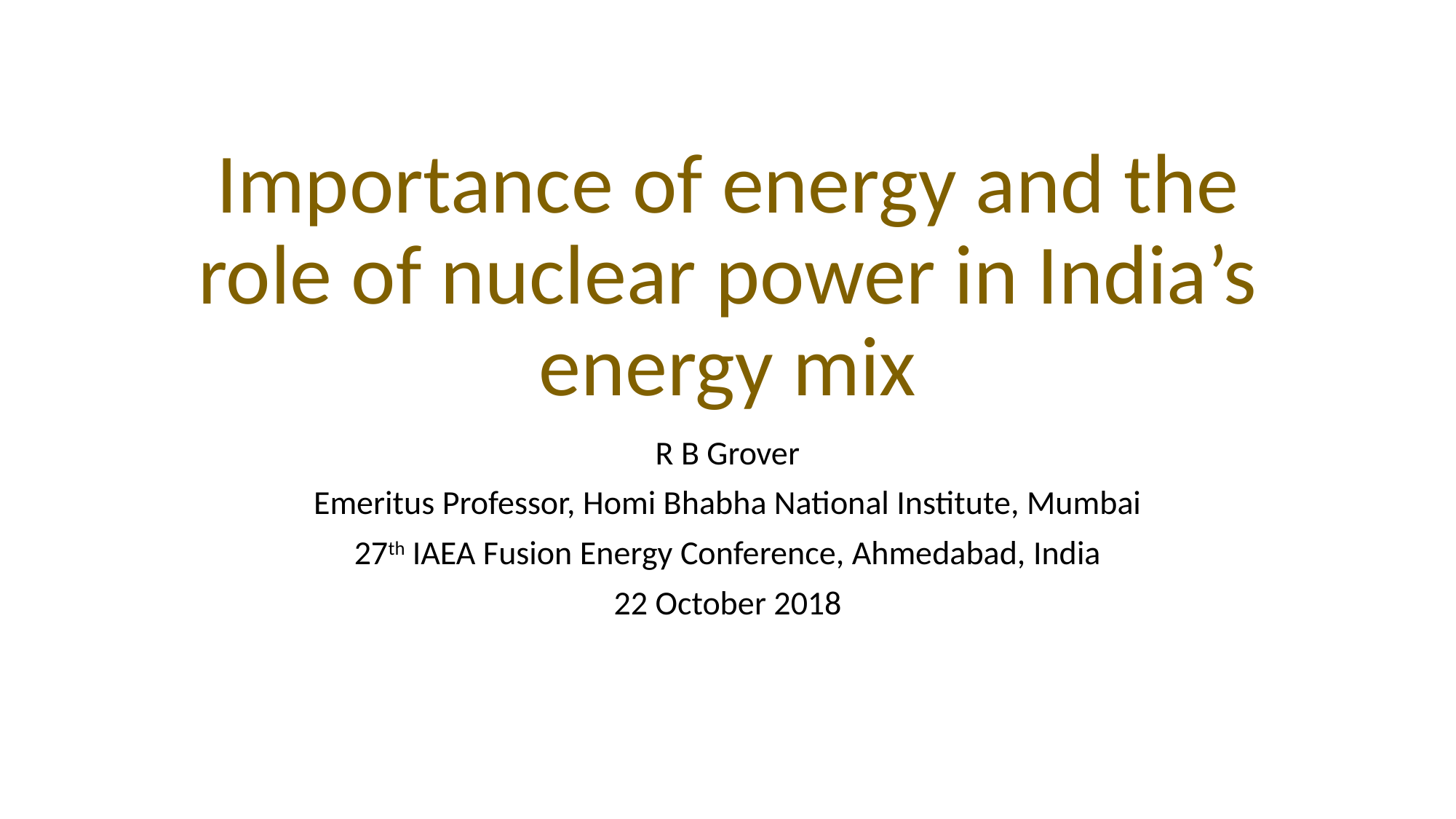

# Importance of energy and the role of nuclear power in India’s energy mix
R B Grover
Emeritus Professor, Homi Bhabha National Institute, Mumbai
27th IAEA Fusion Energy Conference, Ahmedabad, India
22 October 2018